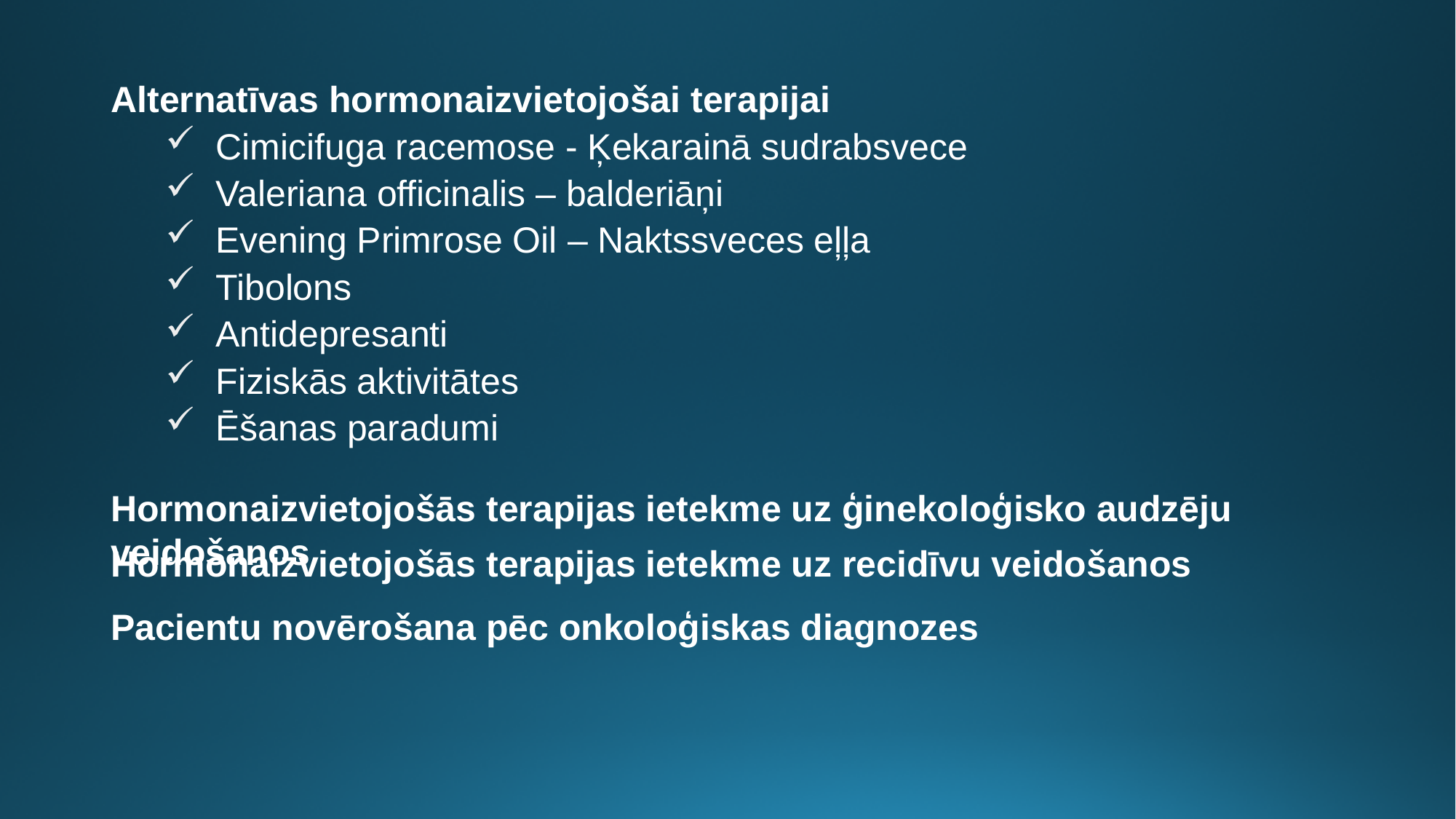

Alternatīvas hormonaizvietojošai terapijai
  Cimicifuga racemose - Ķekarainā sudrabsvece
  Valeriana officinalis – balderiāņi
  Evening Primrose Oil – Naktssveces eļļa
  Tibolons
  Antidepresanti
  Fiziskās aktivitātes
  Ēšanas paradumi

Hormonaizvietojošās terapijas ietekme uz ģinekoloģisko audzēju veidošanos
Hormonaizvietojošās terapijas ietekme uz recidīvu veidošanos
Pacientu novērošana pēc onkoloģiskas diagnozes